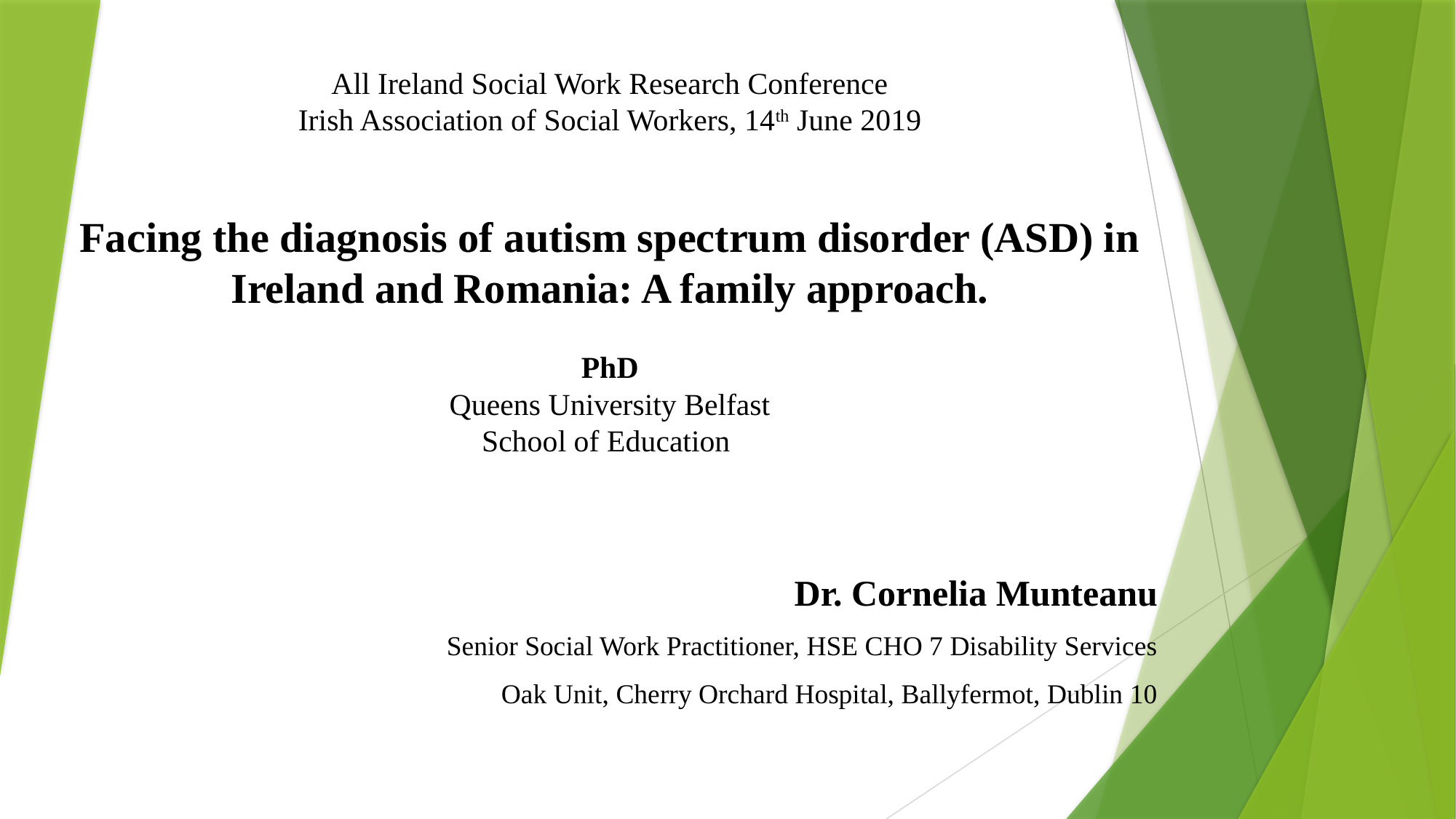

# All Ireland Social Work Research Conference Irish Association of Social Workers, 14th June 2019 Facing the diagnosis of autism spectrum disorder (ASD) in Ireland and Romania: A family approach. PhD Queens University Belfast School of Education
Dr. Cornelia Munteanu
Senior Social Work Practitioner, HSE CHO 7 Disability Services
Oak Unit, Cherry Orchard Hospital, Ballyfermot, Dublin 10